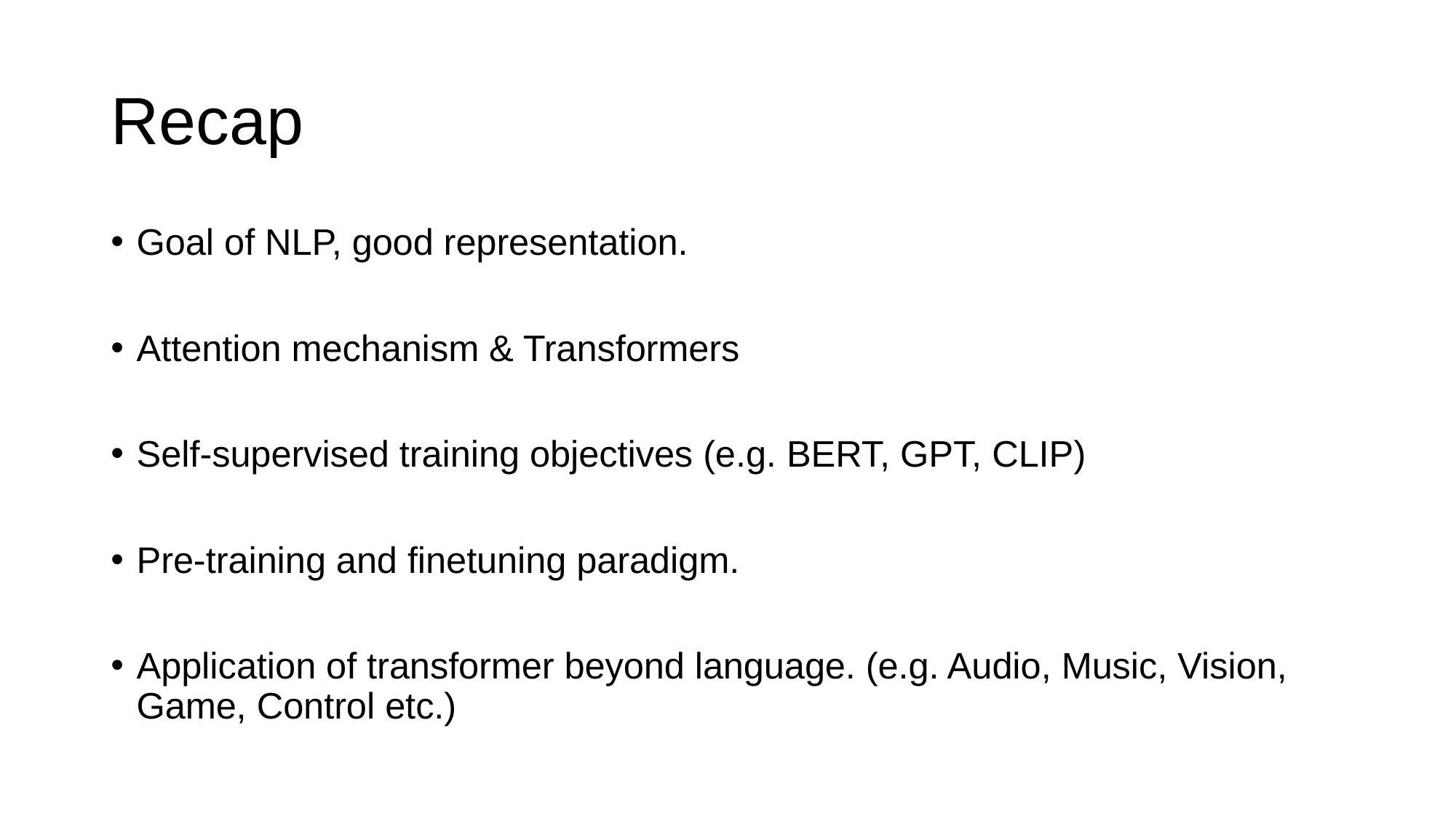

# Recap
Goal of NLP, good representation.

Attention mechanism & Transformers

Self-supervised training objectives (e.g. BERT, GPT, CLIP)

Pre-training and finetuning paradigm.

Application of transformer beyond language. (e.g. Audio, Music, Vision, Game, Control etc.)